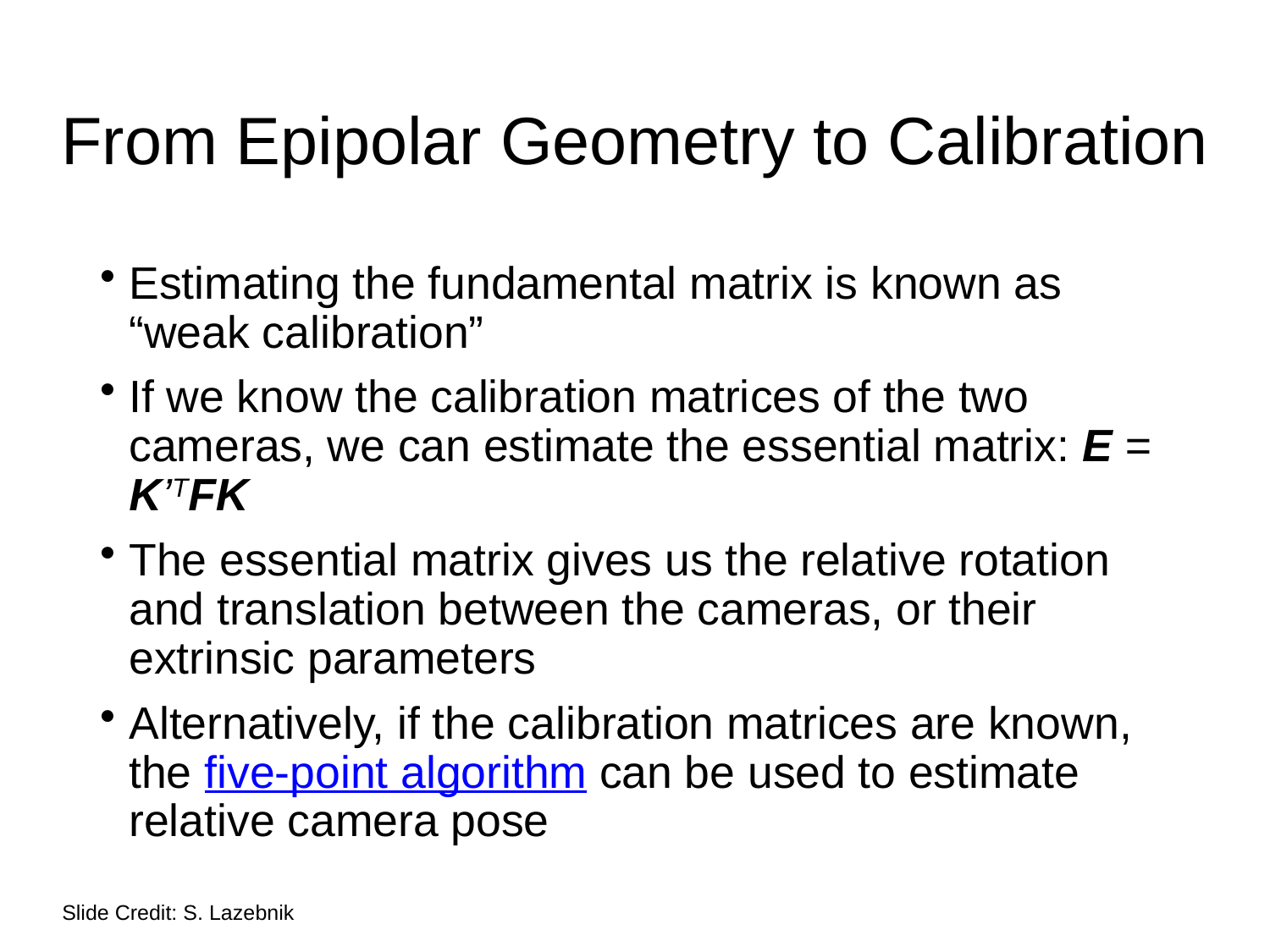

# From Epipolar Geometry to Calibration
Estimating the fundamental matrix is known as “weak calibration”
If we know the calibration matrices of the two cameras, we can estimate the essential matrix: E = K’TFK
The essential matrix gives us the relative rotation and translation between the cameras, or their extrinsic parameters
Alternatively, if the calibration matrices are known, the five-point algorithm can be used to estimate relative camera pose
Slide Credit: S. Lazebnik